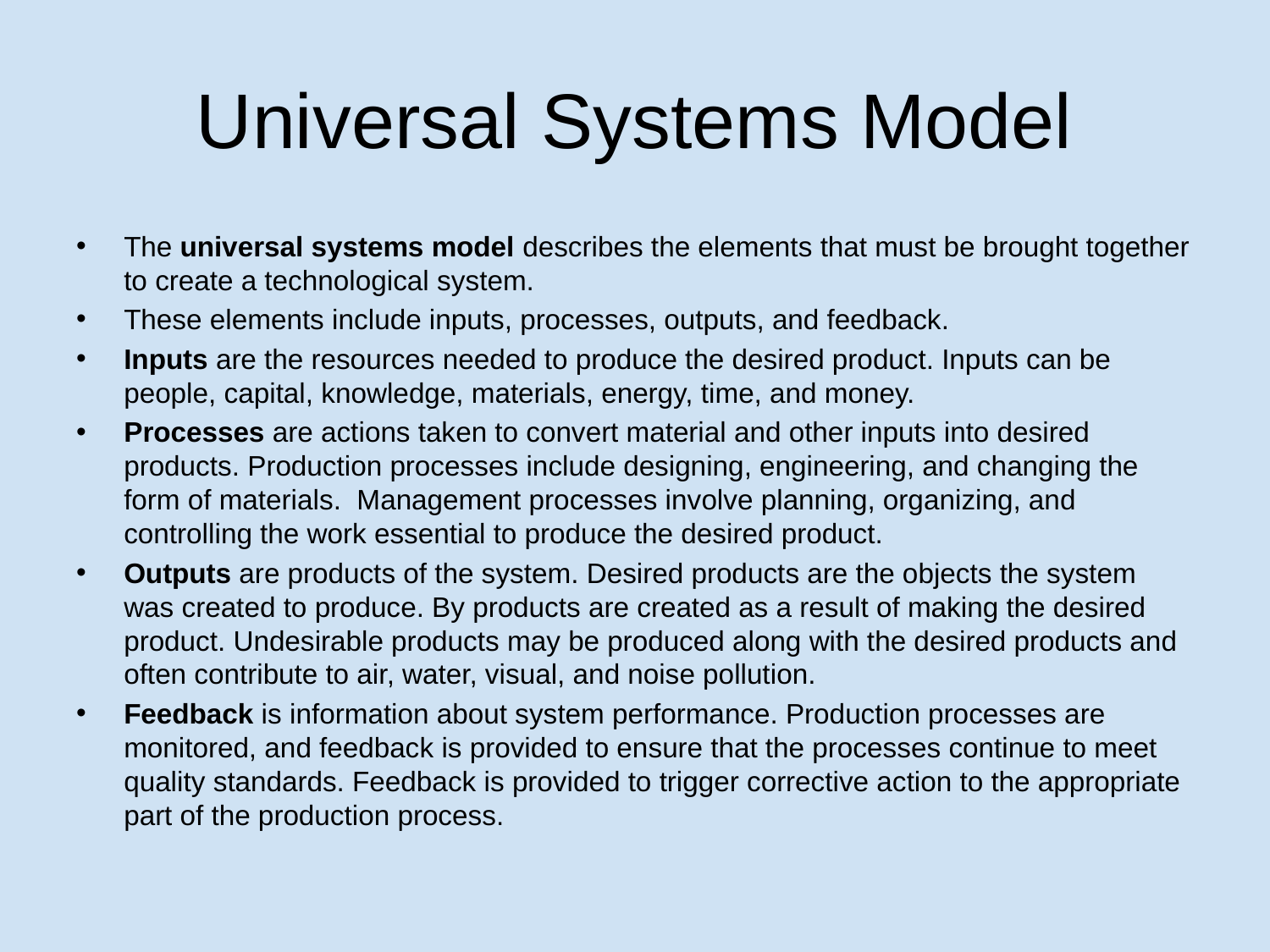

# Universal Systems Model
The universal systems model describes the elements that must be brought together to create a technological system.
These elements include inputs, processes, outputs, and feedback.
Inputs are the resources needed to produce the desired product. Inputs can be people, capital, knowledge, materials, energy, time, and money.
Processes are actions taken to convert material and other inputs into desired products. Production processes include designing, engineering, and changing the form of materials.  Management processes involve planning, organizing, and controlling the work essential to produce the desired product.
Outputs are products of the system. Desired products are the objects the system was created to produce. By products are created as a result of making the desired product. Undesirable products may be produced along with the desired products and often contribute to air, water, visual, and noise pollution.
Feedback is information about system performance. Production processes are monitored, and feedback is provided to ensure that the processes continue to meet quality standards. Feedback is provided to trigger corrective action to the appropriate part of the production process.